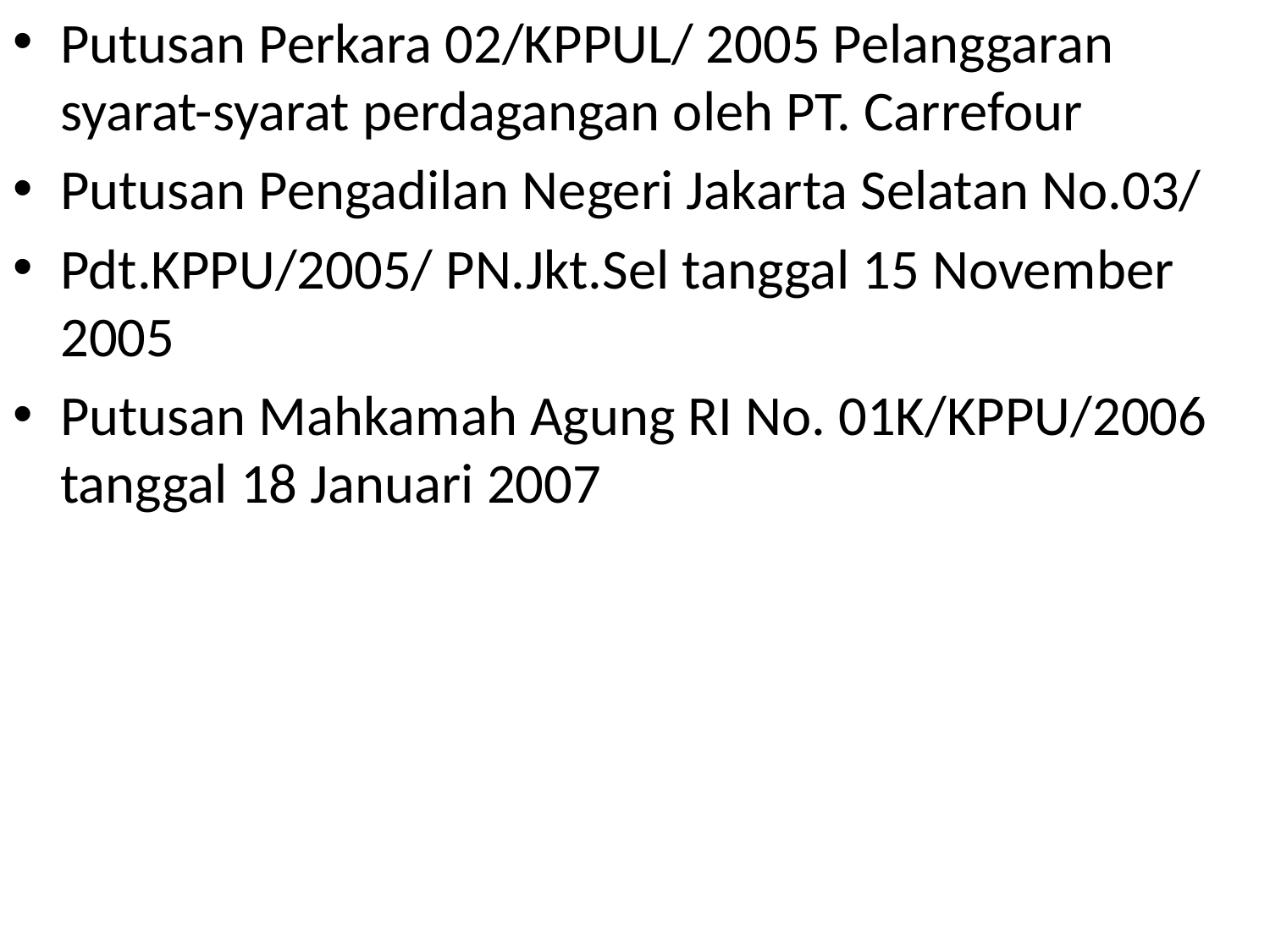

Putusan Perkara 02/KPPUL/ 2005 Pelanggaran syarat-syarat perdagangan oleh PT. Carrefour
Putusan Pengadilan Negeri Jakarta Selatan No.03/
Pdt.KPPU/2005/ PN.Jkt.Sel tanggal 15 November 2005
Putusan Mahkamah Agung RI No. 01K/KPPU/2006 tanggal 18 Januari 2007